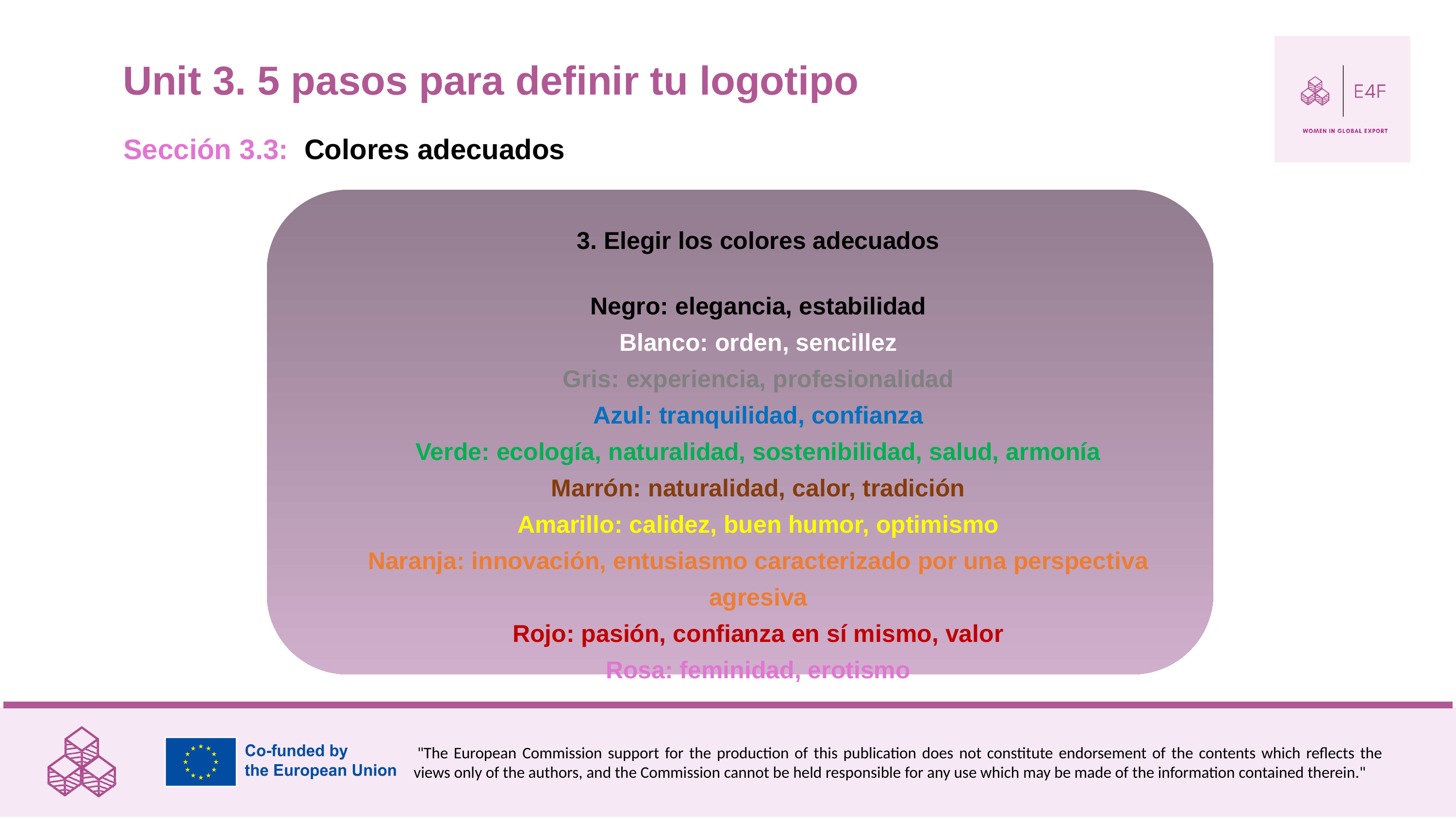

Unit 3. 5 pasos para definir tu logotipo
Sección 3.3:  Colores adecuados

3. Elegir los colores adecuados

Negro: elegancia, estabilidad
Blanco: orden, sencillez
Gris: experiencia, profesionalidad
Azul: tranquilidad, confianza
Verde: ecología, naturalidad, sostenibilidad, salud, armonía
Marrón: naturalidad, calor, tradición
Amarillo: calidez, buen humor, optimismo
Naranja: innovación, entusiasmo caracterizado por una perspectiva agresiva
Rojo: pasión, confianza en sí mismo, valor
Rosa: feminidad, erotismo